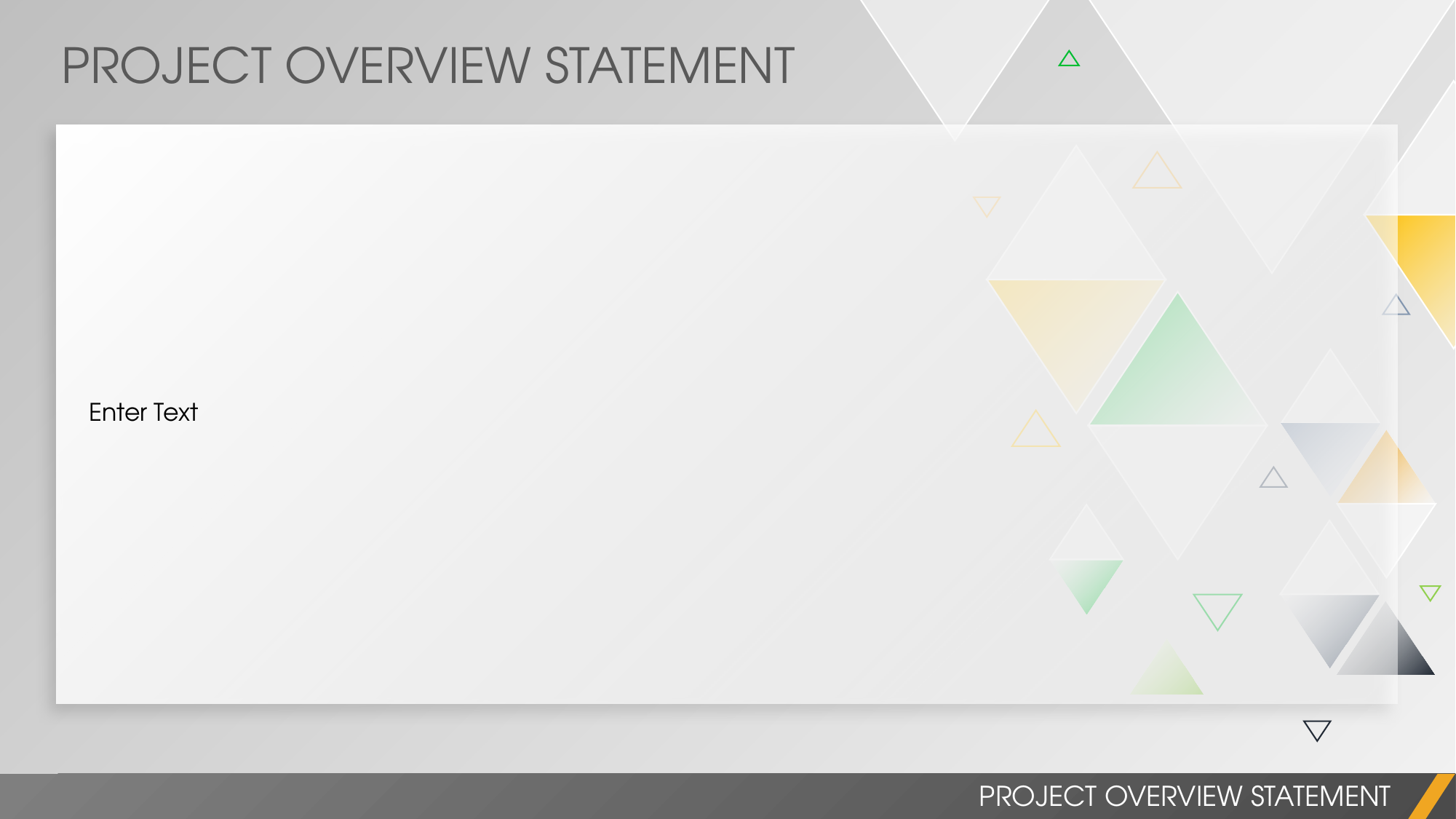

PROJECT OVERVIEW STATEMENT
| Enter Text |
| --- |
PROJECT REPORT
PROJECT OVERVIEW STATEMENT